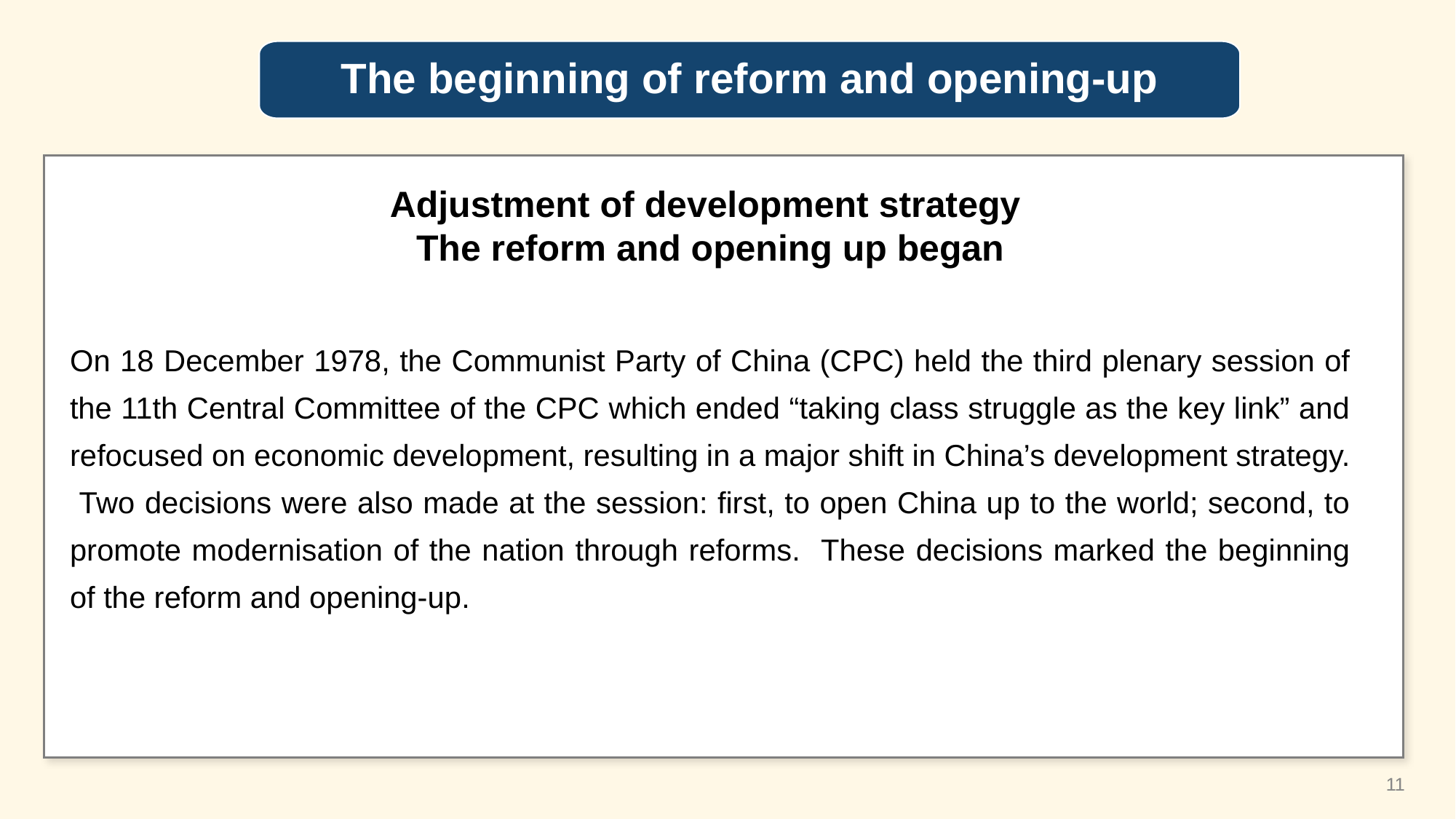

The beginning of reform and opening-up

Adjustment of development strategy
The reform and opening up began
On 18 December 1978, the Communist Party of China (CPC) held the third plenary session of the 11th Central Committee of the CPC which ended “taking class struggle as the key link” and refocused on economic development, resulting in a major shift in China’s development strategy.  Two decisions were also made at the session: first, to open China up to the world; second, to promote modernisation of the nation through reforms.  These decisions marked the beginning of the reform and opening-up.